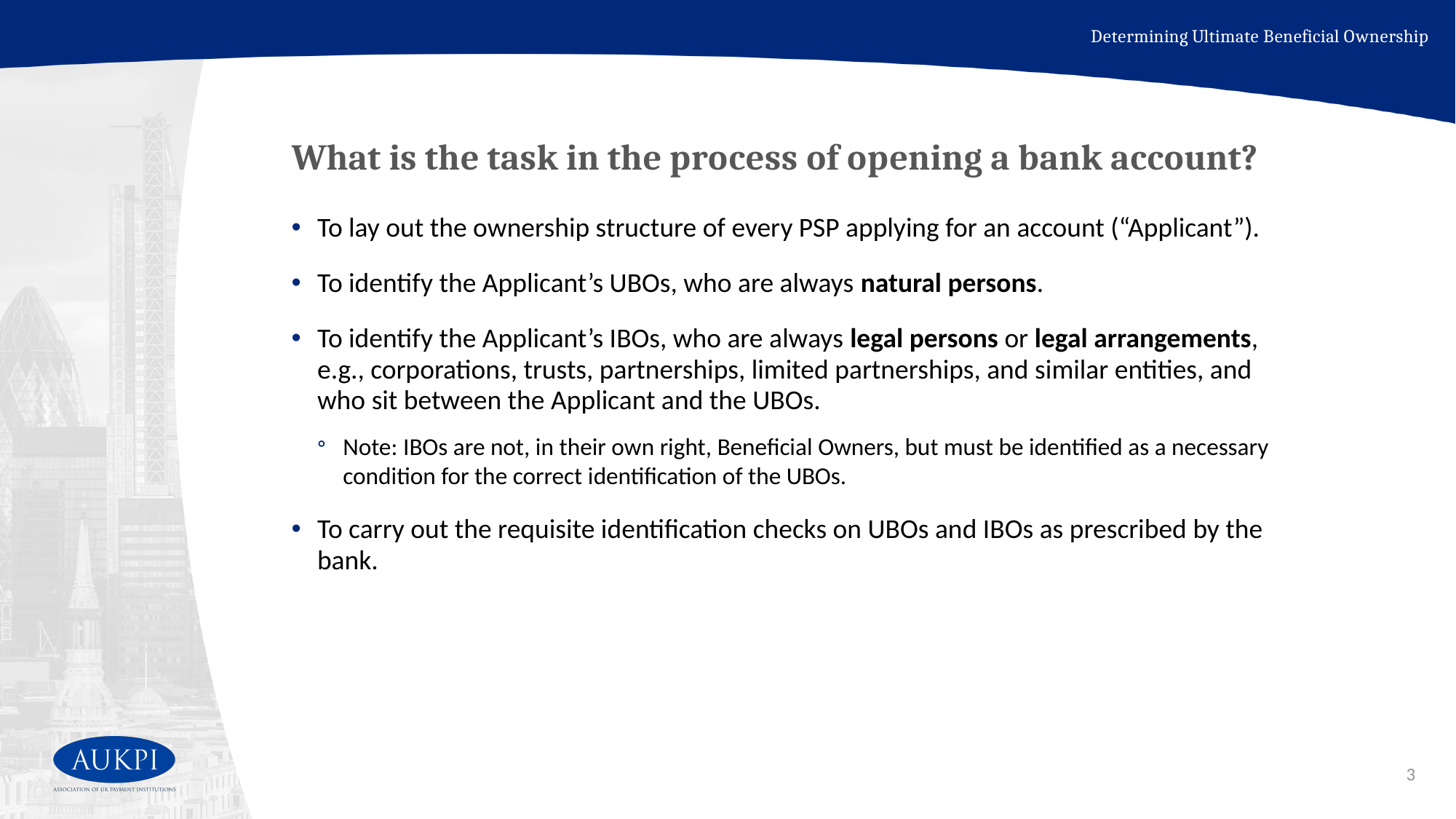

Determining Ultimate Beneficial Ownership
# What is the task in the process of opening a bank account?
To lay out the ownership structure of every PSP applying for an account (“Applicant”).
To identify the Applicant’s UBOs, who are always natural persons.
To identify the Applicant’s IBOs, who are always legal persons or legal arrangements, e.g., corporations, trusts, partnerships, limited partnerships, and similar entities, and who sit between the Applicant and the UBOs.
Note: IBOs are not, in their own right, Beneficial Owners, but must be identified as a necessary condition for the correct identification of the UBOs.
To carry out the requisite identification checks on UBOs and IBOs as prescribed by the bank.
3